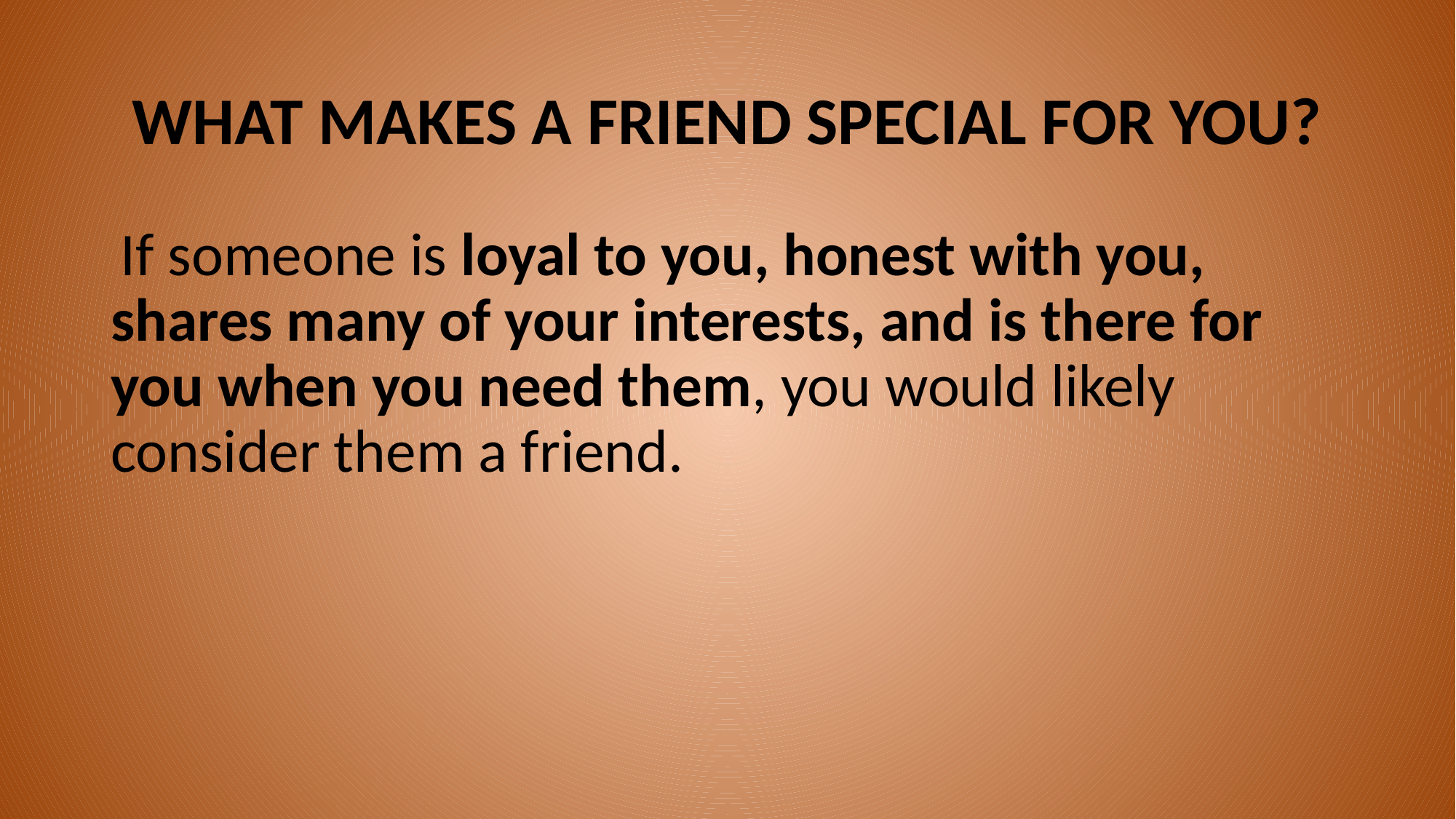

# WHAT MAKES A FRIEND SPECIAL FOR YOU?
 If someone is loyal to you, honest with you, shares many of your interests, and is there for you when you need them, you would likely consider them a friend.